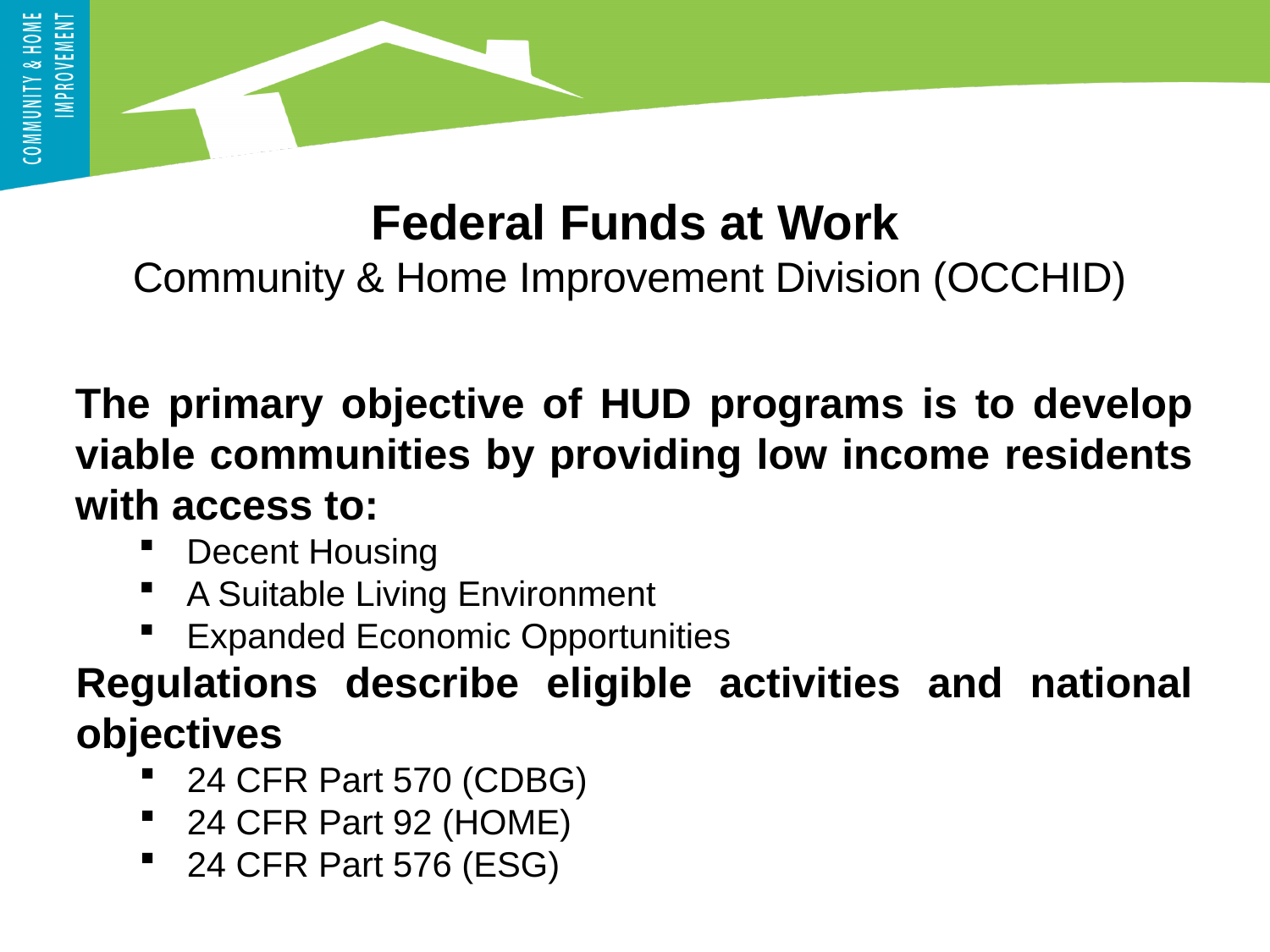

Federal Funds at Work
Community & Home Improvement Division (OCCHID)
The primary objective of HUD programs is to develop viable communities by providing low income residents with access to:
Decent Housing
A Suitable Living Environment
Expanded Economic Opportunities
Regulations describe eligible activities and national objectives
24 CFR Part 570 (CDBG)
24 CFR Part 92 (HOME)
24 CFR Part 576 (ESG)